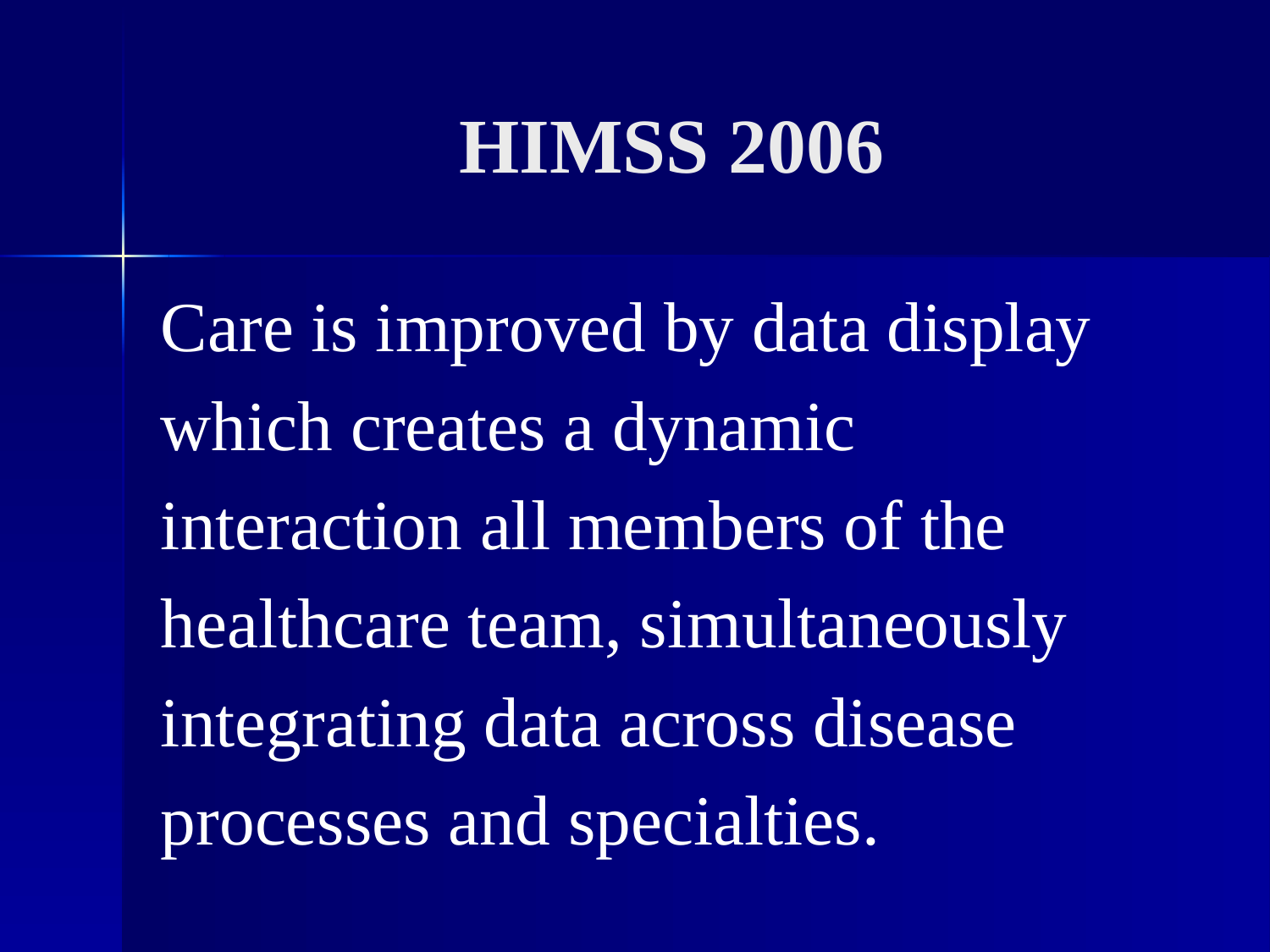

# HIMSS 2006
Care is improved by data display
which creates a dynamic
interaction all members of the
healthcare team, simultaneously
integrating data across disease
processes and specialties.